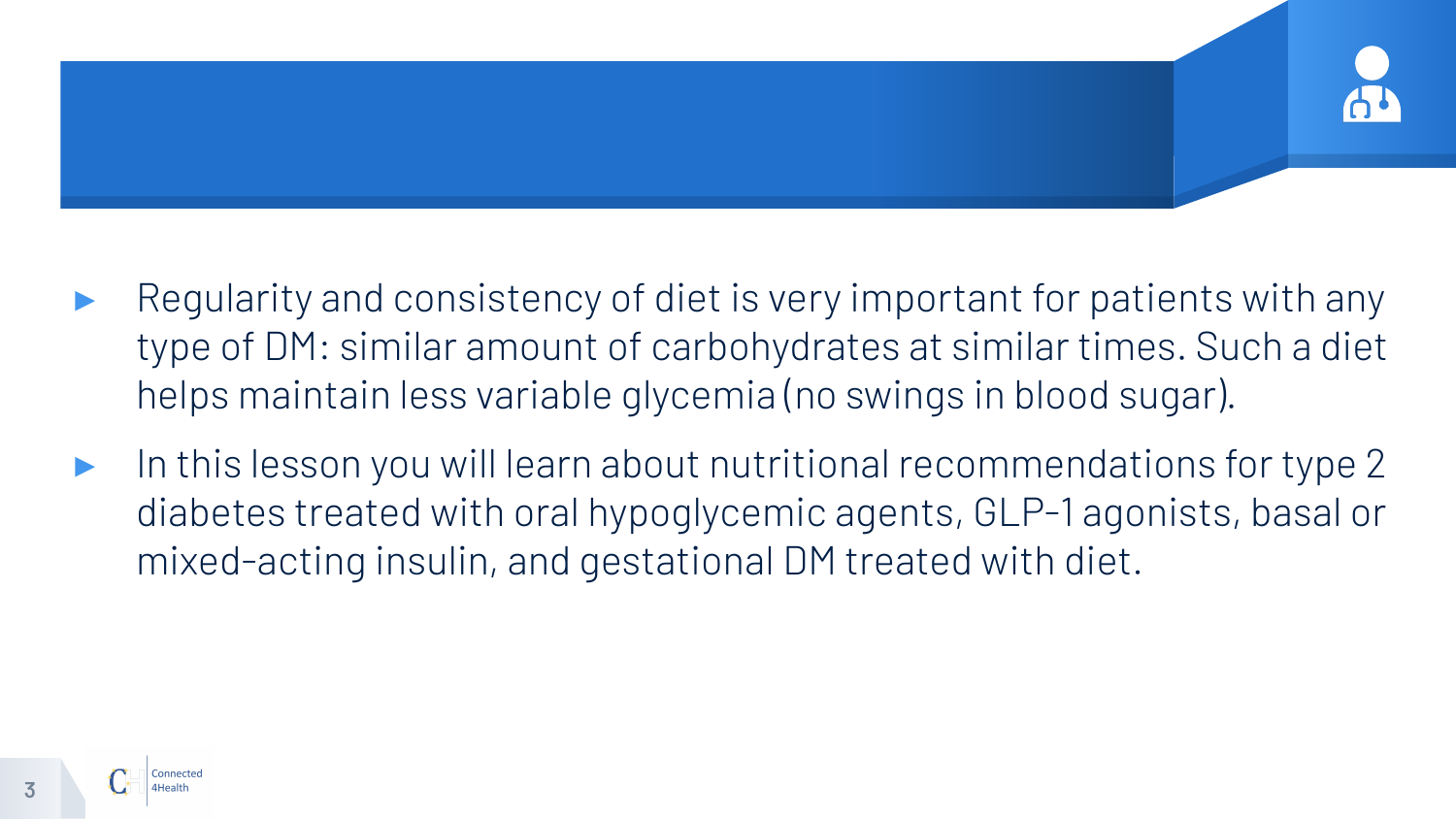

#
Regularity and consistency of diet is very important for patients with any type of DM: similar amount of carbohydrates at similar times. Such a diet helps maintain less variable glycemia (no swings in blood sugar).
In this lesson you will learn about nutritional recommendations for type 2 diabetes treated with oral hypoglycemic agents, GLP-1 agonists, basal or mixed-acting insulin, and gestational DM treated with diet.
3